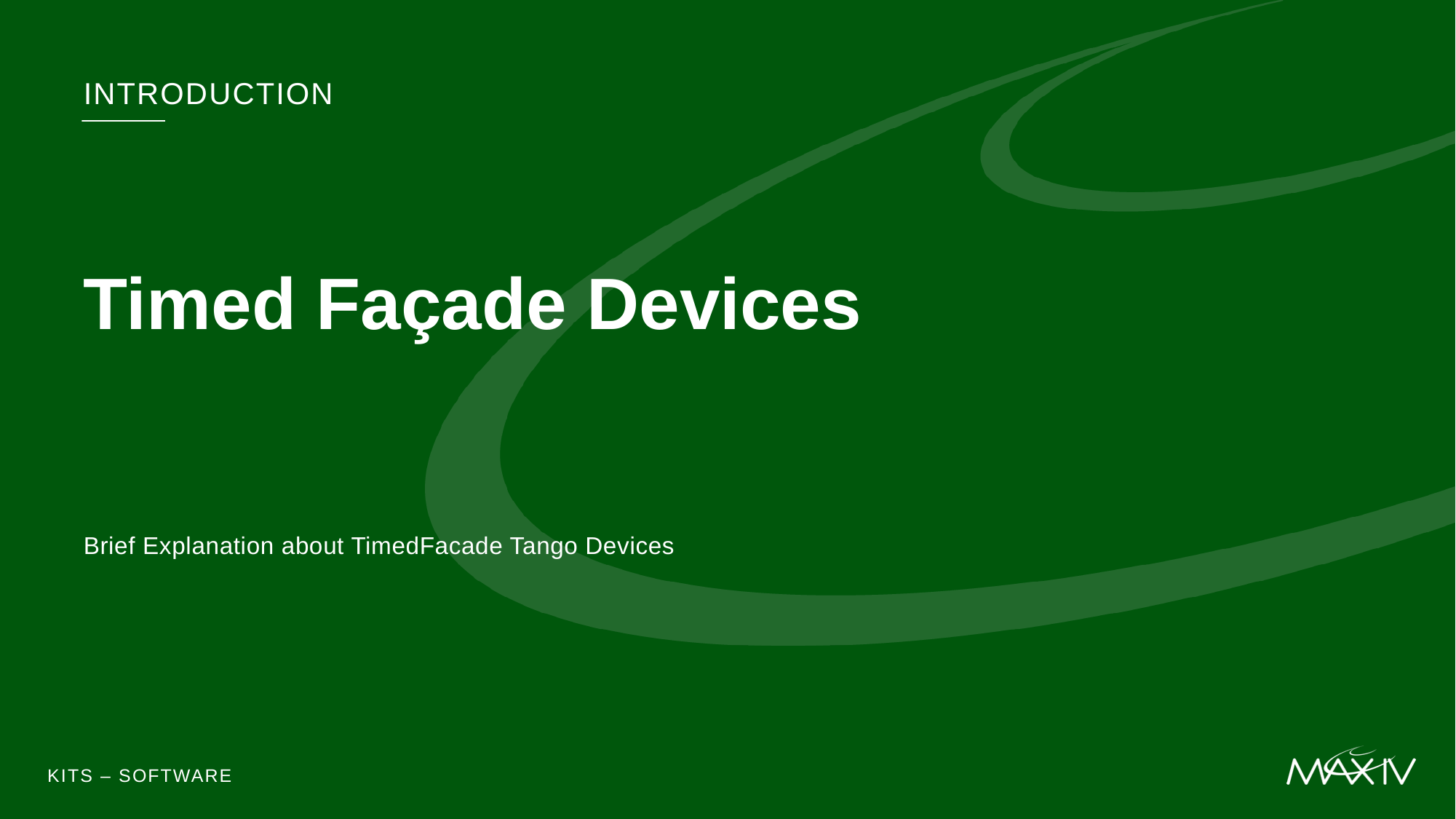

IntroDUCTION
# Timed Façade Devices
Brief Explanation about TimedFacade Tango Devices
KITS – Software